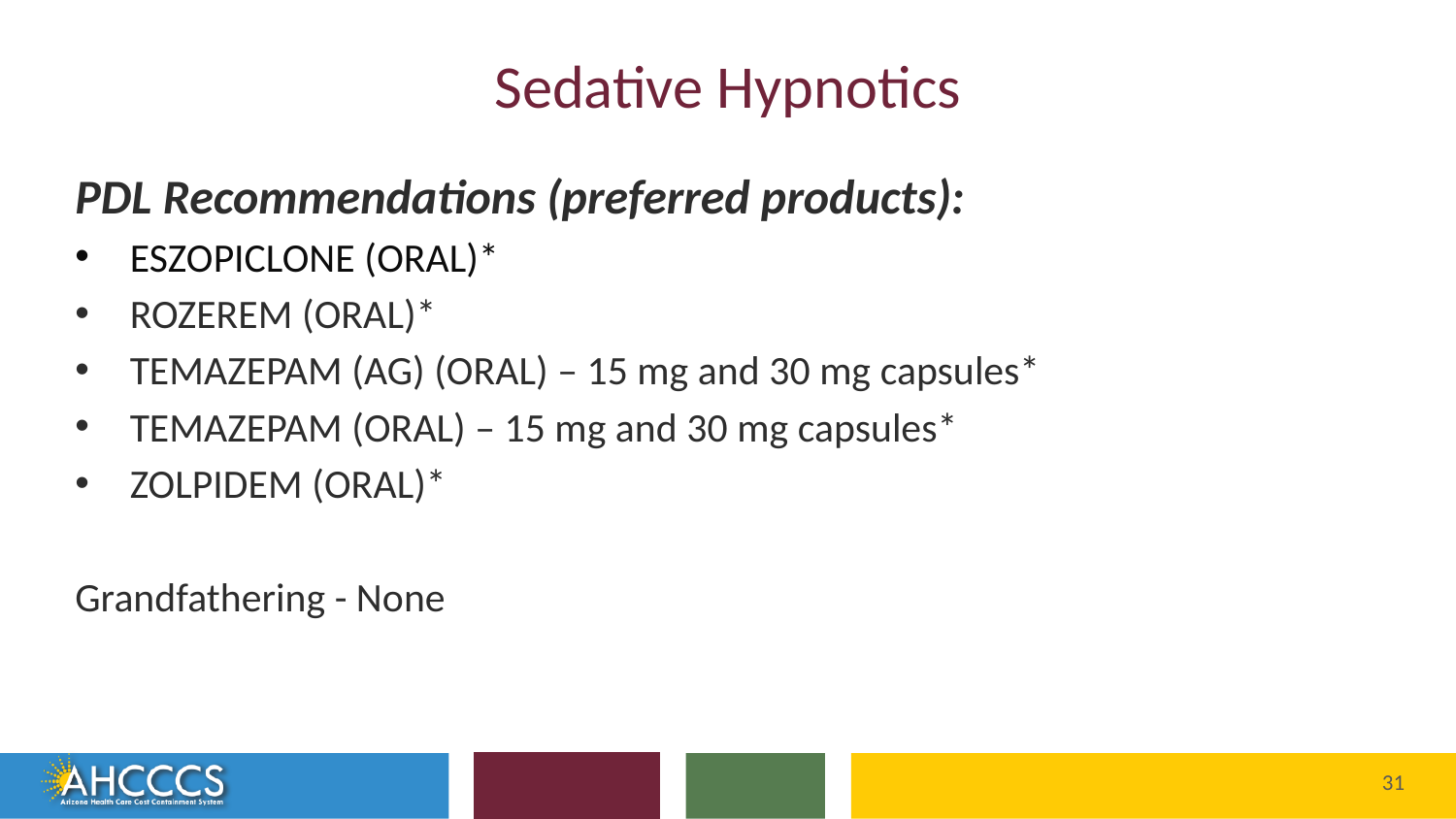

# Sedative Hypnotics
PDL Recommendations (preferred products):
ESZOPICLONE (ORAL)*
ROZEREM (ORAL)*
TEMAZEPAM (AG) (ORAL) – 15 mg and 30 mg capsules*
TEMAZEPAM (ORAL) – 15 mg and 30 mg capsules*
ZOLPIDEM (ORAL)*

Grandfathering - None